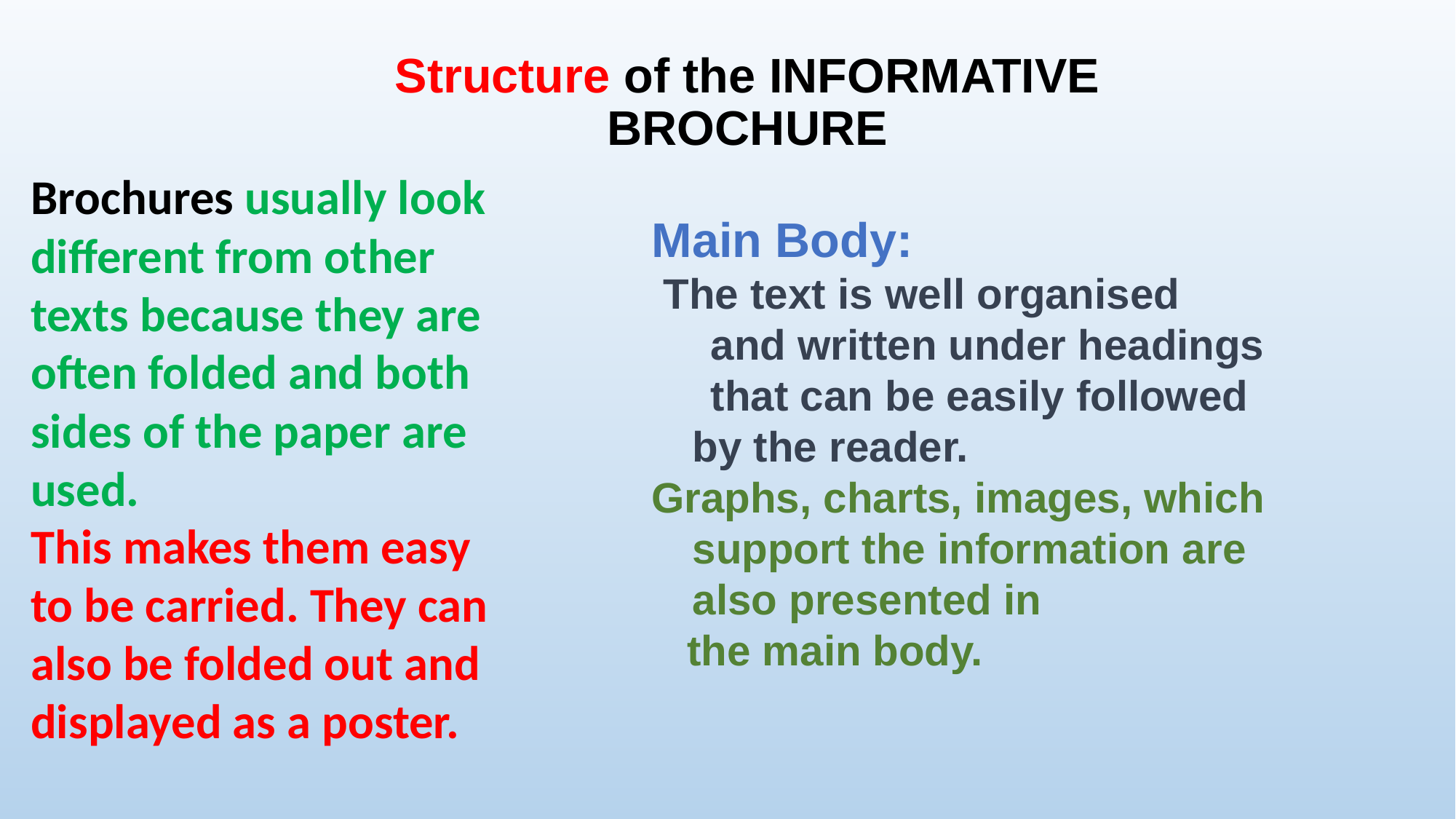

# Structure of the INFORMATIVE BROCHURE
Brochures usually look different from other texts because they are often folded and both sides of the paper are used.
This makes them easy to be carried. They can also be folded out and displayed as a poster.
Main Body:
 The text is well organised
     and written under headings
     that can be easily followed by the reader.
Graphs, charts, images, which support the information are also presented in
   the main body.